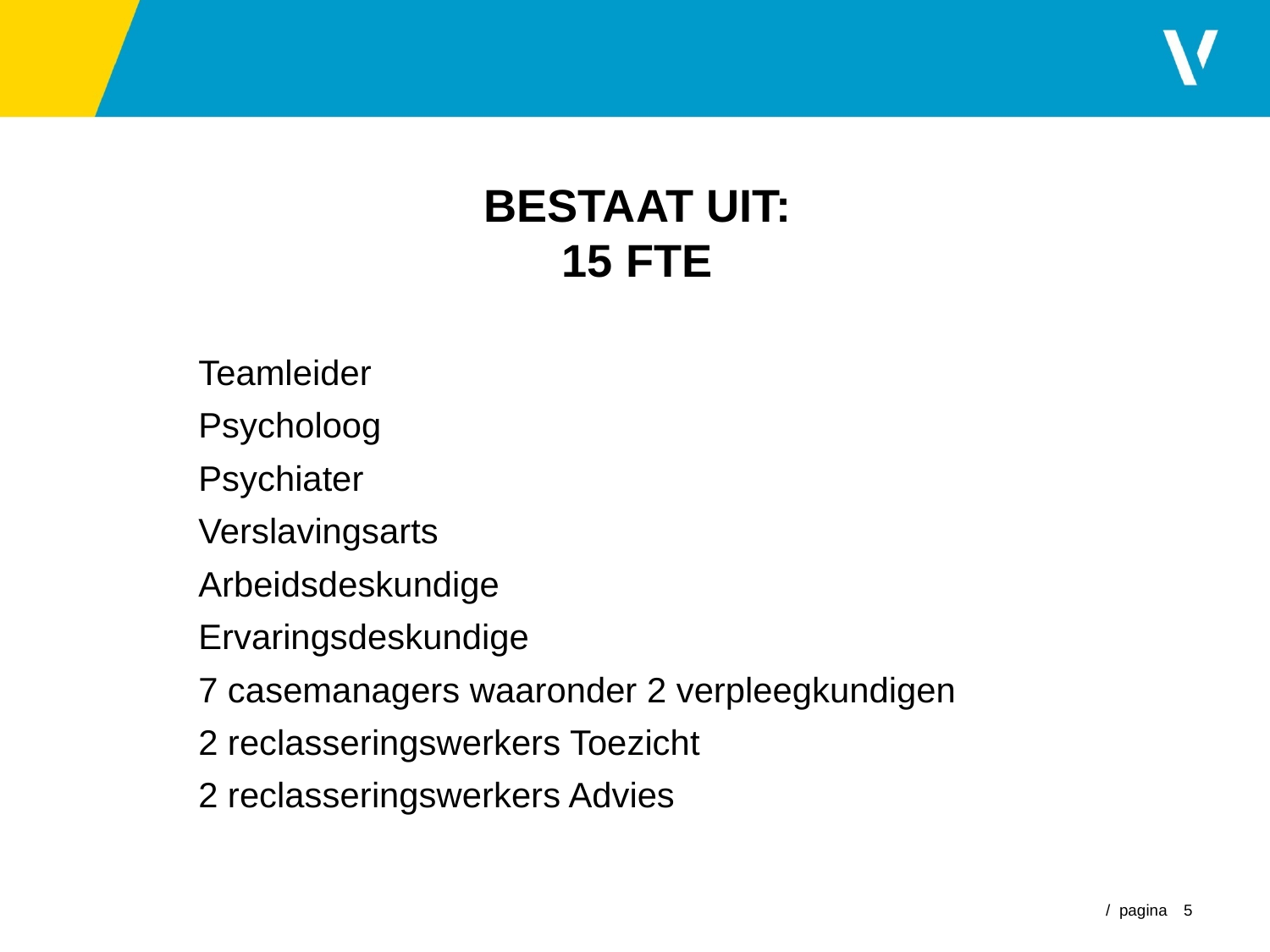

Teamleider
Psycholoog
Psychiater
Verslavingsarts
Arbeidsdeskundige
Ervaringsdeskundige
7 casemanagers waaronder 2 verpleegkundigen
2 reclasseringswerkers Toezicht
2 reclasseringswerkers Advies
# Bestaat uit: 15 fte
5